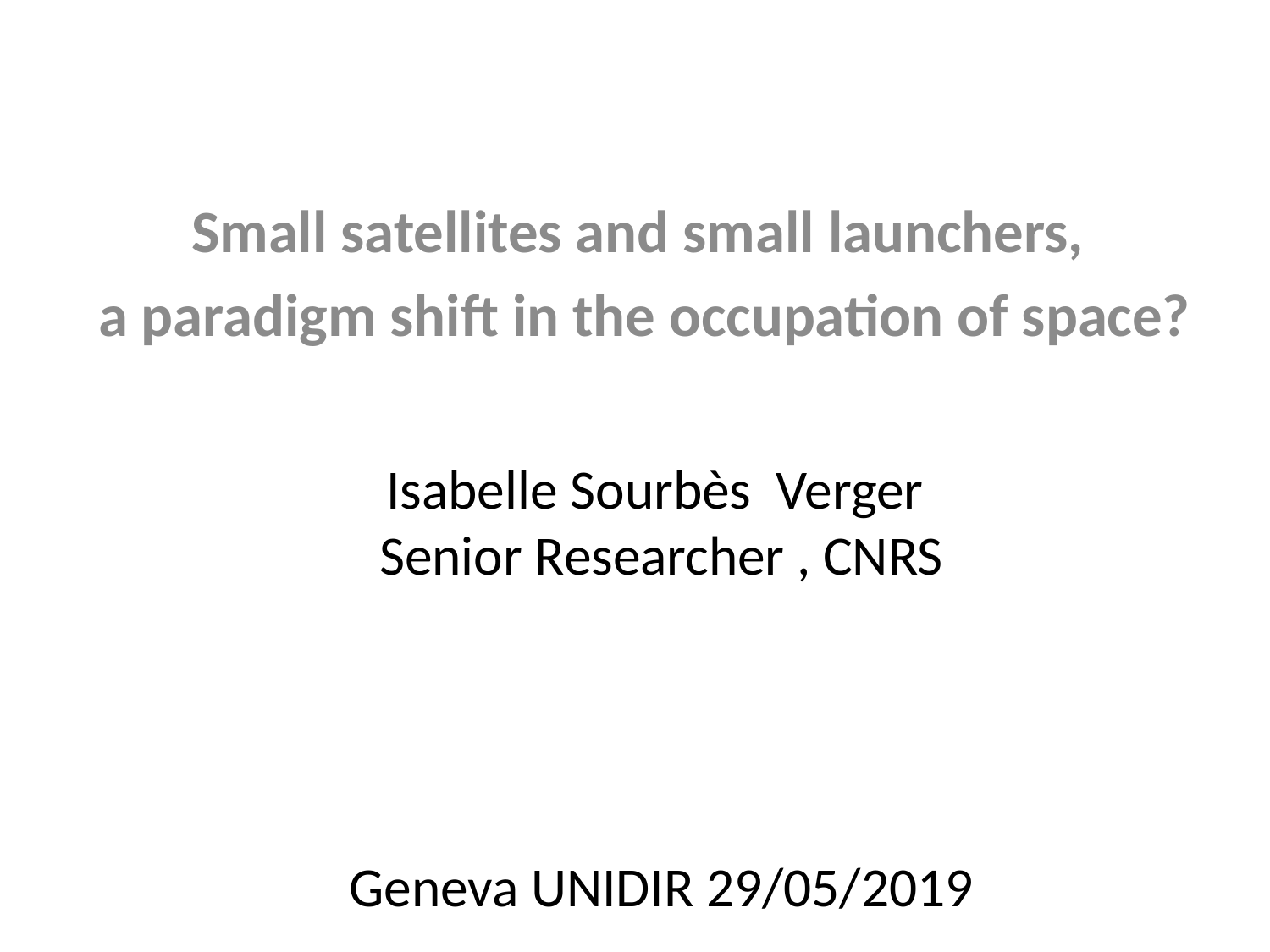

Small satellites and small launchers,
a paradigm shift in the occupation of space?
# Isabelle Sourbès  Verger Senior Researcher , CNRS Geneva UNIDIR 29/05/2019